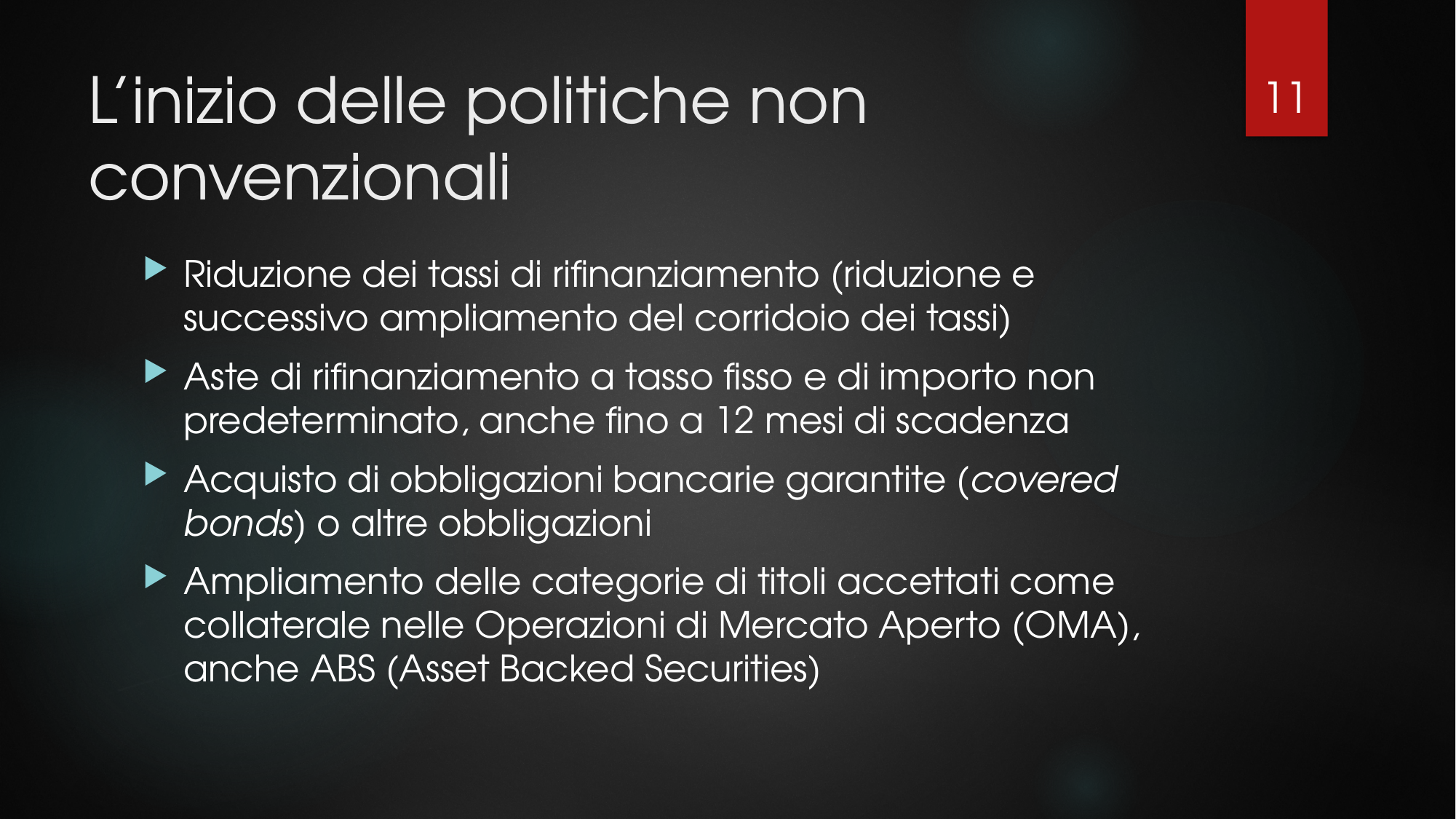

11
# L’inizio delle politiche non convenzionali
Riduzione dei tassi di rifinanziamento (riduzione e successivo ampliamento del corridoio dei tassi)
Aste di rifinanziamento a tasso fisso e di importo non predeterminato, anche fino a 12 mesi di scadenza
Acquisto di obbligazioni bancarie garantite (covered bonds) o altre obbligazioni
Ampliamento delle categorie di titoli accettati come collaterale nelle Operazioni di Mercato Aperto (OMA), anche ABS (Asset Backed Securities)